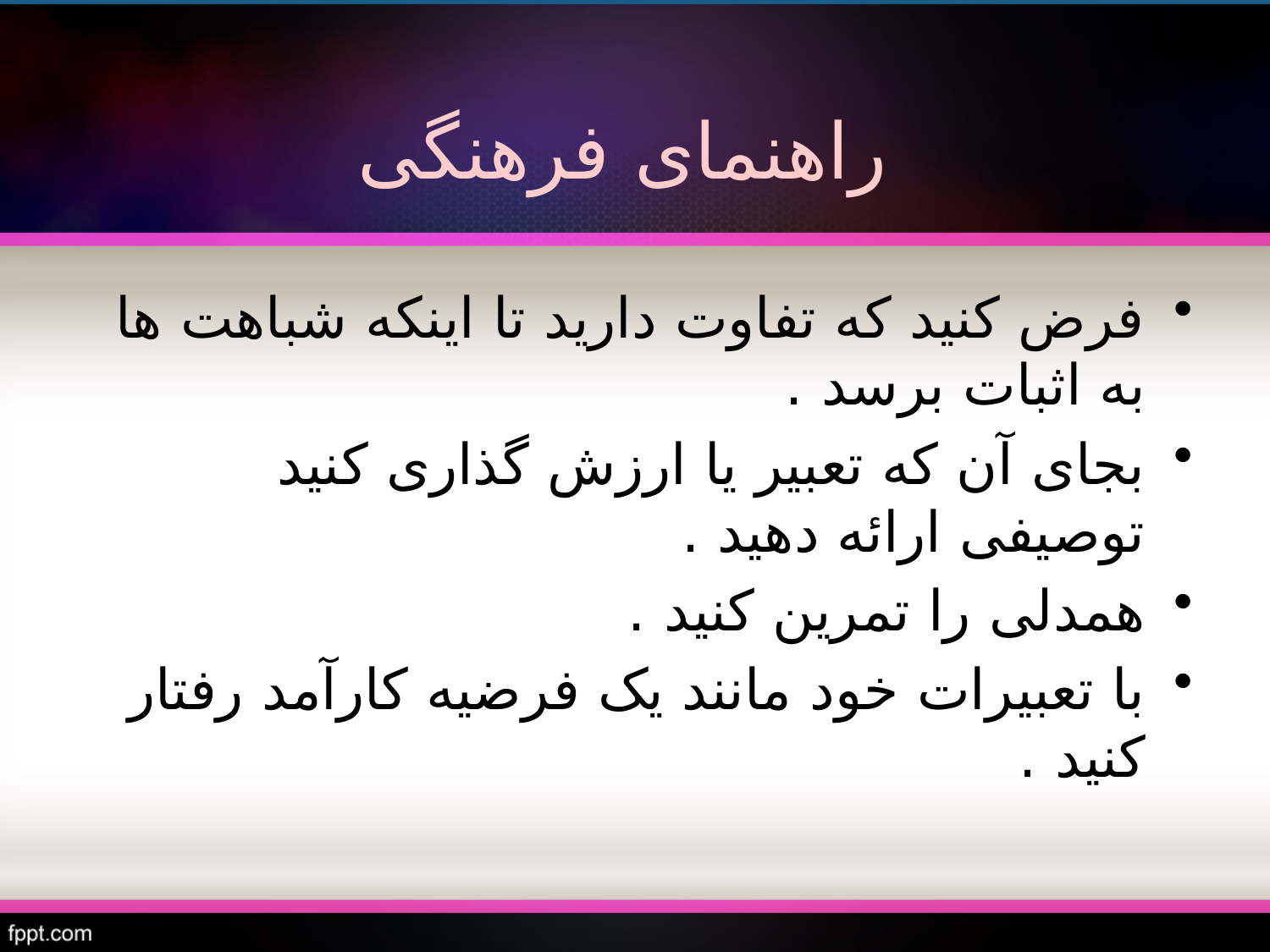

# راهنمای فرهنگی
فرض کنید که تفاوت دارید تا اینکه شباهت ها به اثبات برسد .
بجای آن که تعبیر یا ارزش گذاری کنید توصیفی ارائه دهید .
همدلی را تمرین کنید .
با تعبیرات خود مانند یک فرضیه کارآمد رفتار کنید .